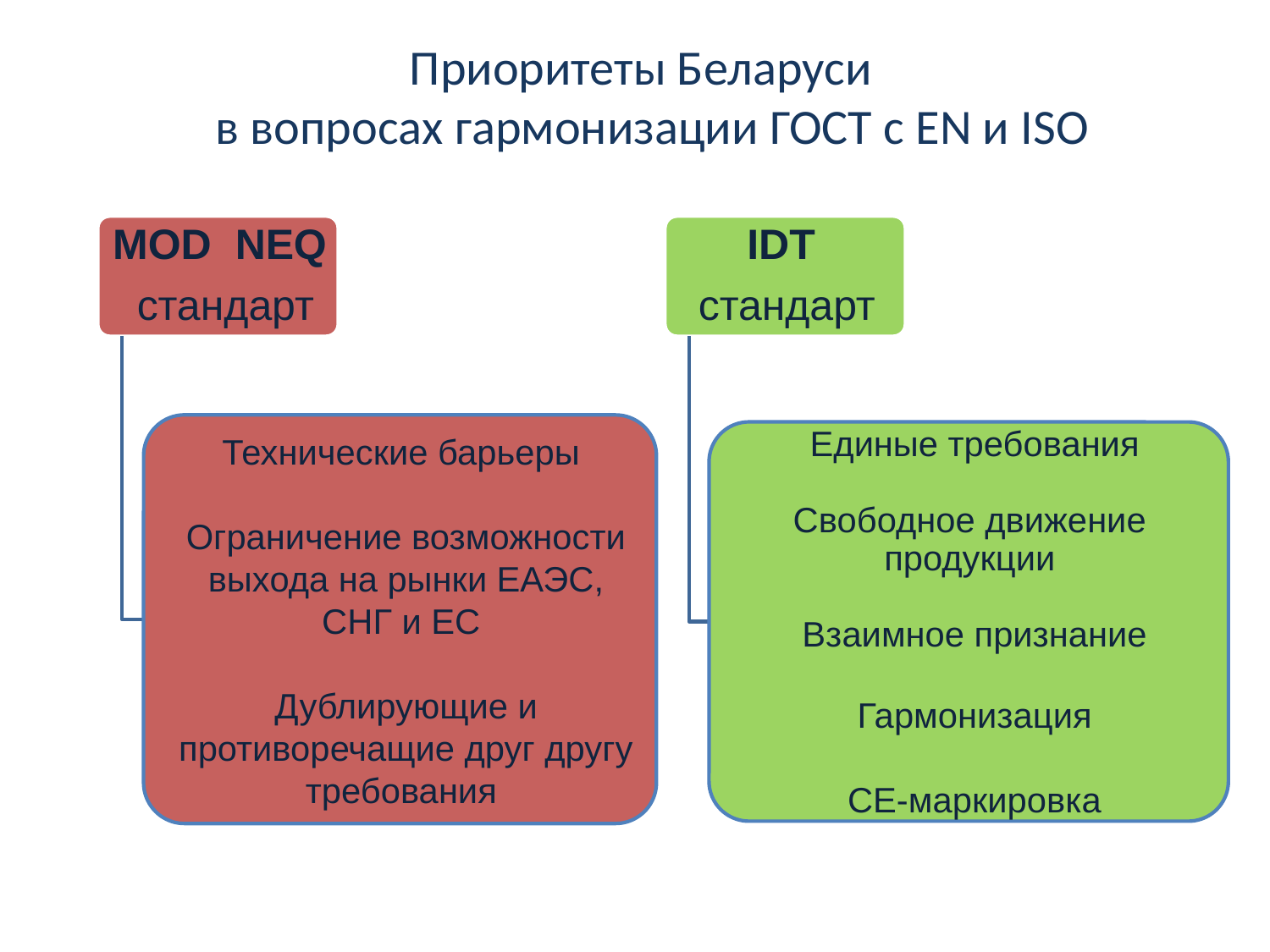

# Приоритеты Беларуси в вопросах гармонизации ГОСТ с EN и ISO
MOD  NEQ
 стандарт

Технические барьеры

Ограничение возможности выхода на рынки ЕАЭС, СНГ и ЕC

Дублирующие и противоречащие друг другу требования

IDТ
стандарт

Единые требования

Свободное движение
продукции

Взаимное признание

Гармонизация

СЕ-маркировка